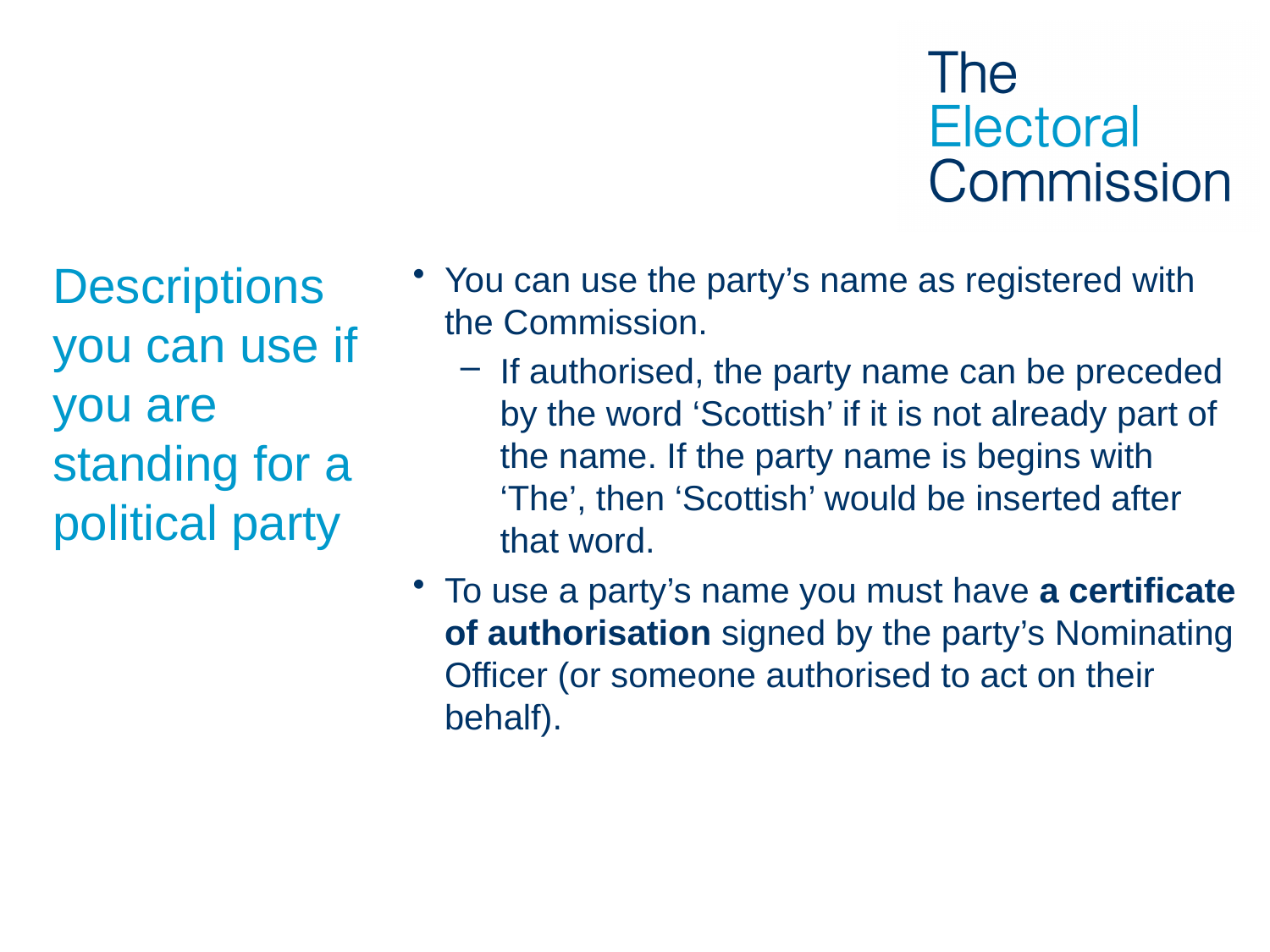

# Descriptions you can use if you are standing for a political party
You can use the party’s name as registered with the Commission.
If authorised, the party name can be preceded by the word ‘Scottish’ if it is not already part of the name. If the party name is begins with ‘The’, then ‘Scottish’ would be inserted after that word.
To use a party’s name you must have a certificate of authorisation signed by the party’s Nominating Officer (or someone authorised to act on their behalf).